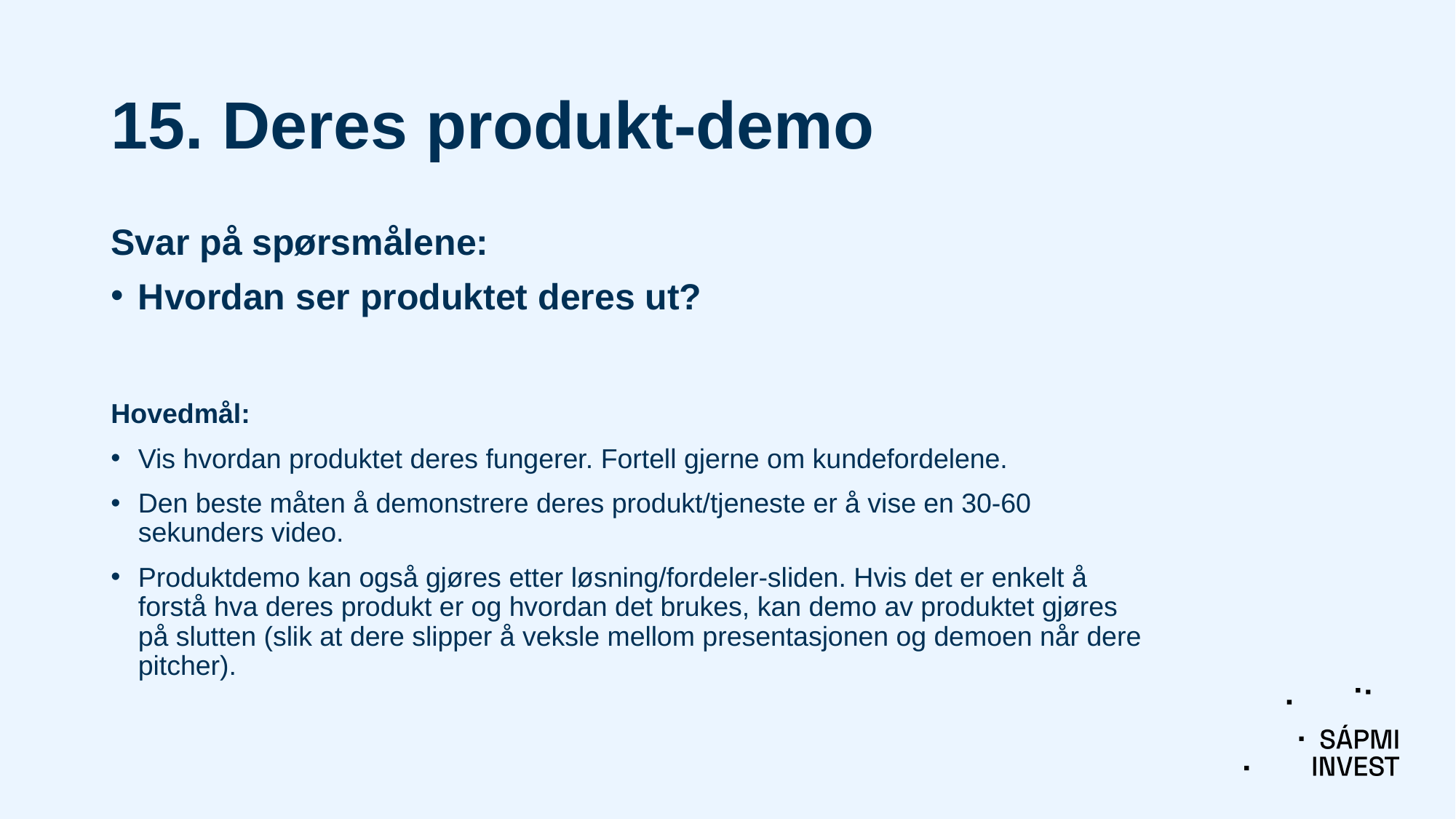

# 15. Deres produkt-demo
Svar på spørsmålene:
Hvordan ser produktet deres ut?

Hovedmål:
Vis hvordan produktet deres fungerer. Fortell gjerne om kundefordelene.
Den beste måten å demonstrere deres produkt/tjeneste er å vise en 30-60 sekunders video.
Produktdemo kan også gjøres etter løsning/fordeler-sliden. Hvis det er enkelt å forstå hva deres produkt er og hvordan det brukes, kan demo av produktet gjøres på slutten (slik at dere slipper å veksle mellom presentasjonen og demoen når dere pitcher).